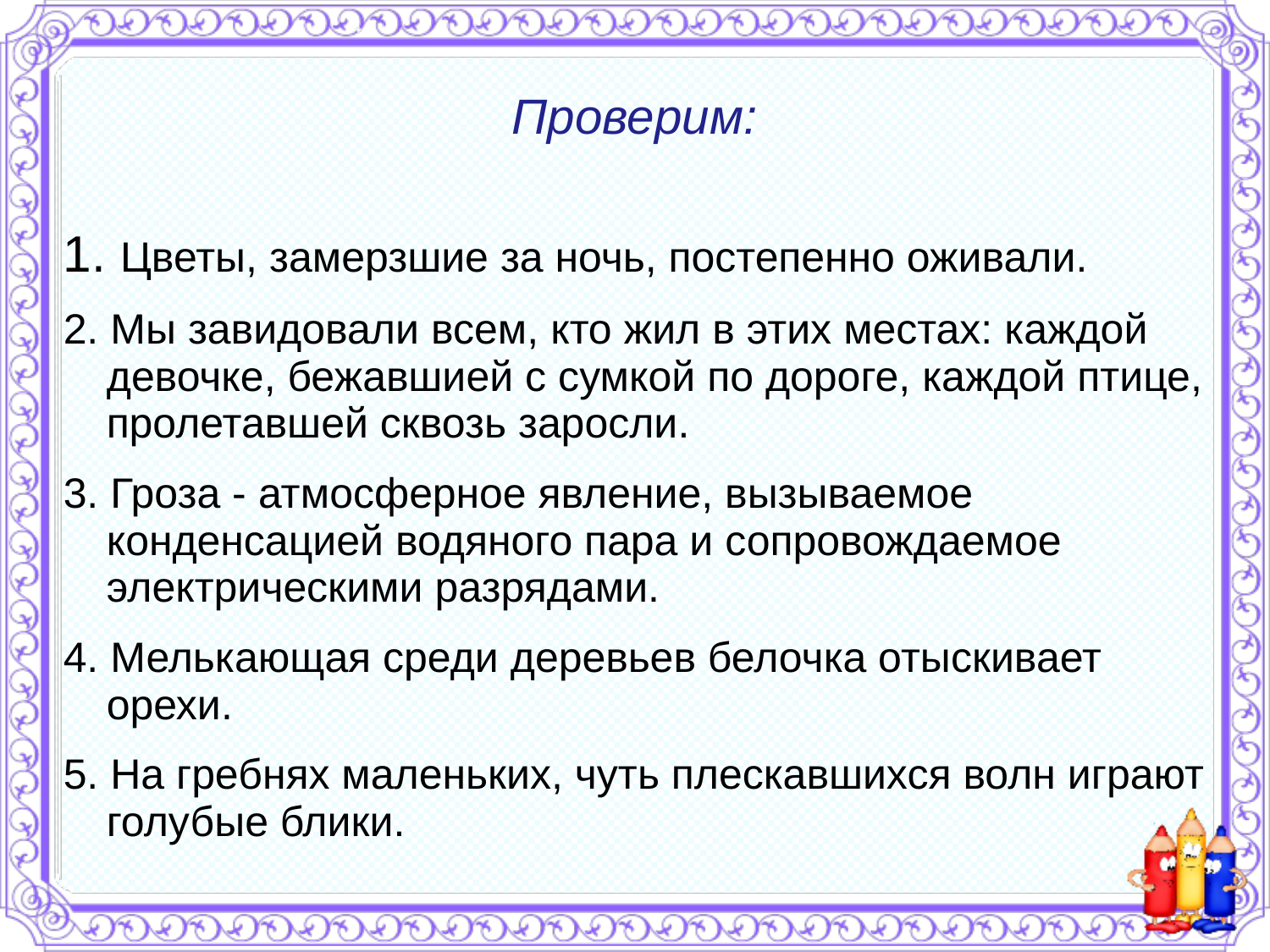

# Проверим:
1. Цветы, замерзшие за ночь, постепенно оживали.
2. Мы завидовали всем, кто жил в этих местах: каждой девочке, бежавшией с сумкой по дороге, каждой птице, пролетавшей сквозь заросли.
3. Гроза - атмосферное явление, вызываемое конденсацией водяного пара и сопровождаемое электрическими разрядами.
4. Мелькающая среди деревьев белочка отыскивает орехи.
5. На гребнях маленьких, чуть плескавшихся волн играют голубые блики.